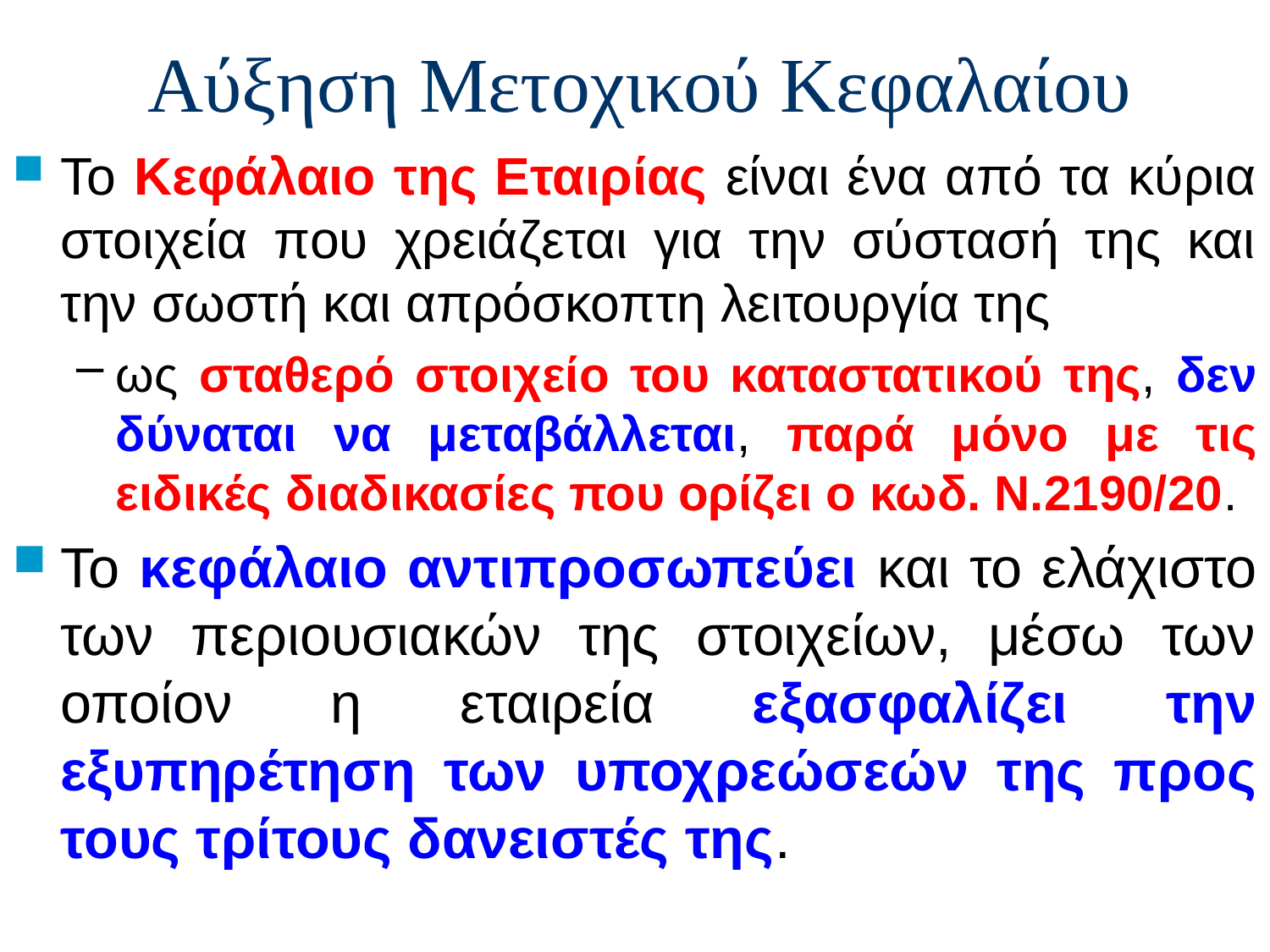

# Αύξηση Μετοχικού Κεφαλαίου
Το Κεφάλαιο της Εταιρίας είναι ένα από τα κύρια στοιχεία που χρειάζεται για την σύστασή της και την σωστή και απρόσκοπτη λειτουργία της
ως σταθερό στοιχείο του καταστατικού της, δεν δύναται να μεταβάλλεται, παρά μόνο με τις ειδικές διαδικασίες που ορίζει ο κωδ. Ν.2190/20.
Το κεφάλαιο αντιπροσωπεύει και το ελάχιστο των περιουσιακών της στοιχείων, μέσω των οποίον η εταιρεία εξασφαλίζει την εξυπηρέτηση των υποχρεώσεών της προς τους τρίτους δανειστές της.